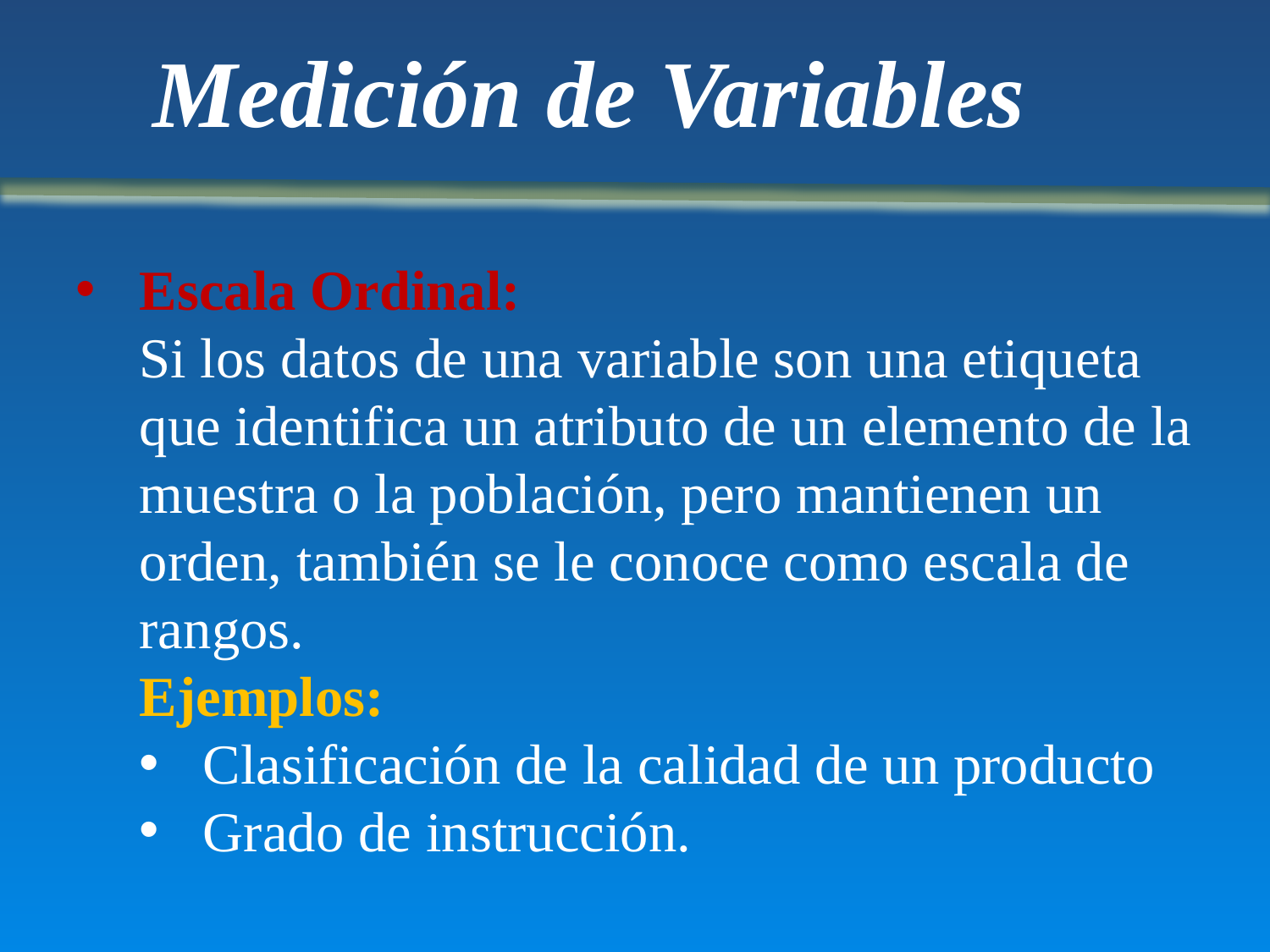

Medición de Variables

Escala Ordinal:
Si los datos de una variable son una etiqueta que identifica un atributo de un elemento de la muestra o la población, pero mantienen un orden, también se le conoce como escala de rangos.
Ejemplos:
Clasificación de la calidad de un producto
Grado de instrucción.